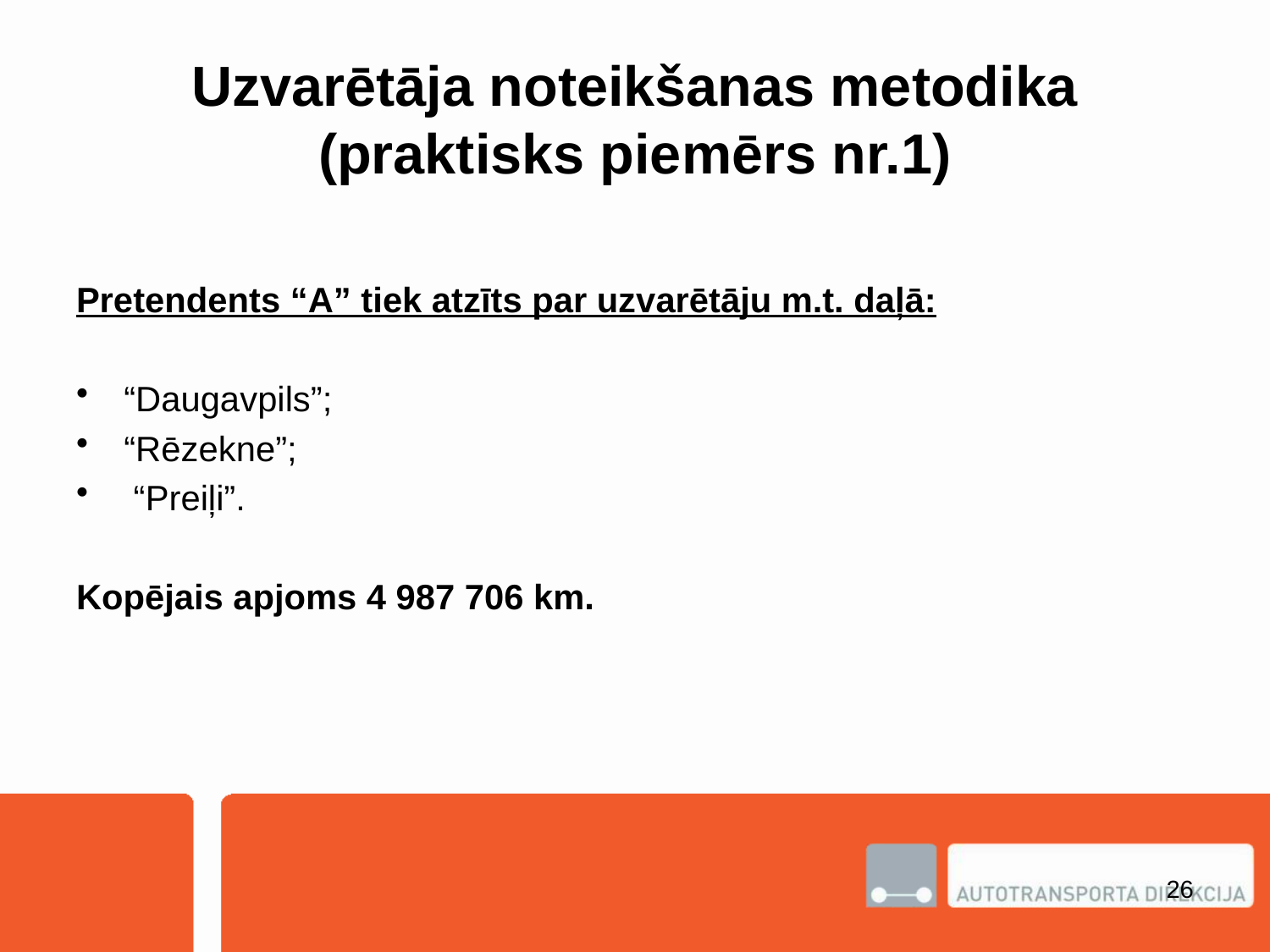

# Uzvarētāja noteikšanas metodika (praktisks piemērs nr.1)

Pretendents “A” tiek atzīts par uzvarētāju m.t. daļā:

“Daugavpils”;
“Rēzekne”;
 “Preiļi”.

Kopējais apjoms 4 987 706 km.
26